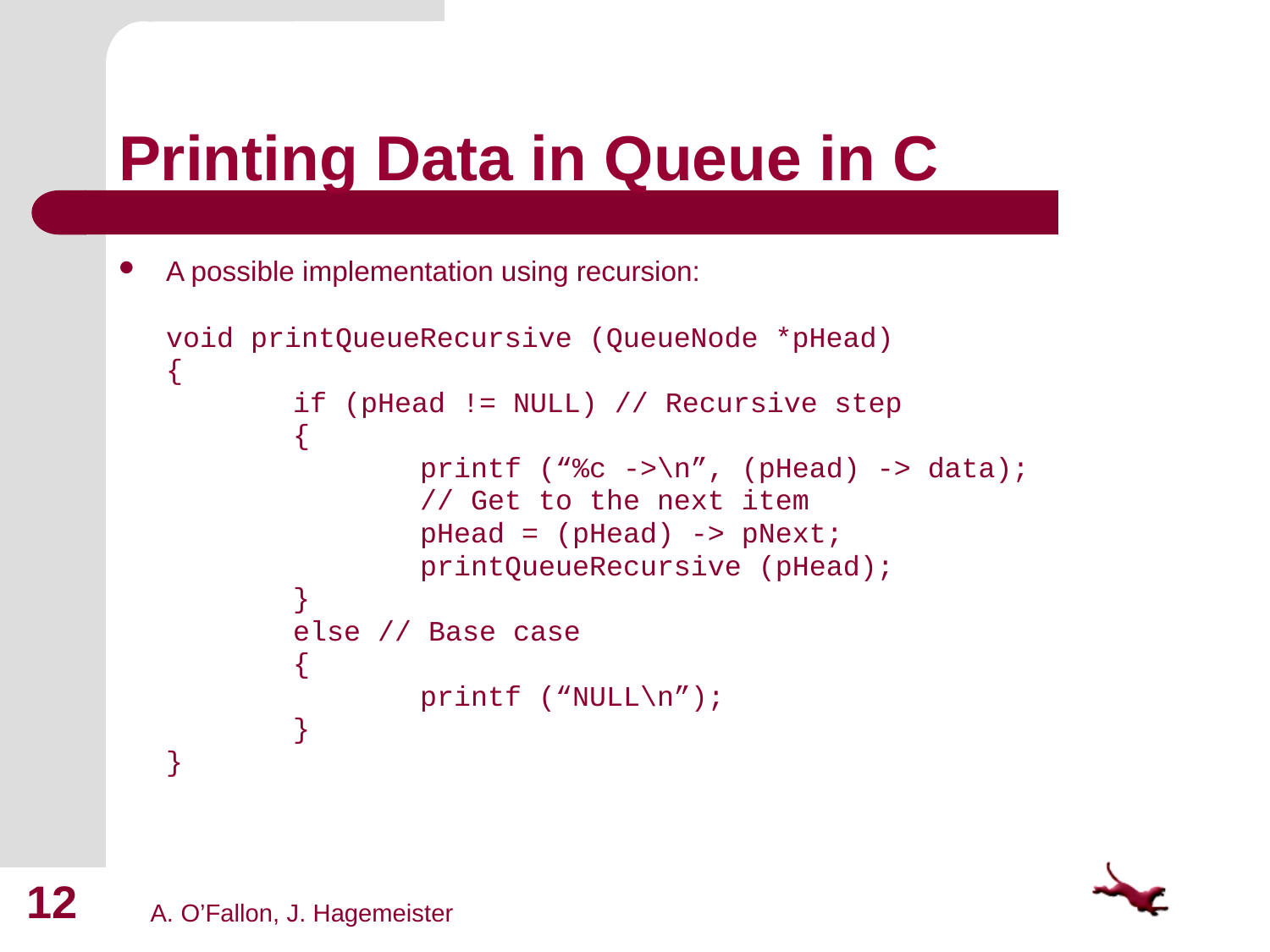

# Printing Data in Queue in C
A possible implementation using recursion:

	void printQueueRecursive (QueueNode *pHead)
	{
		if (pHead != NULL) // Recursive step
		{
			printf (“%c ->\n”, (pHead) -> data);
			// Get to the next item
			pHead = (pHead) -> pNext;
			printQueueRecursive (pHead);
		}
		else // Base case
		{
			printf (“NULL\n”);
		}
	}

12
A. O’Fallon, J. Hagemeister